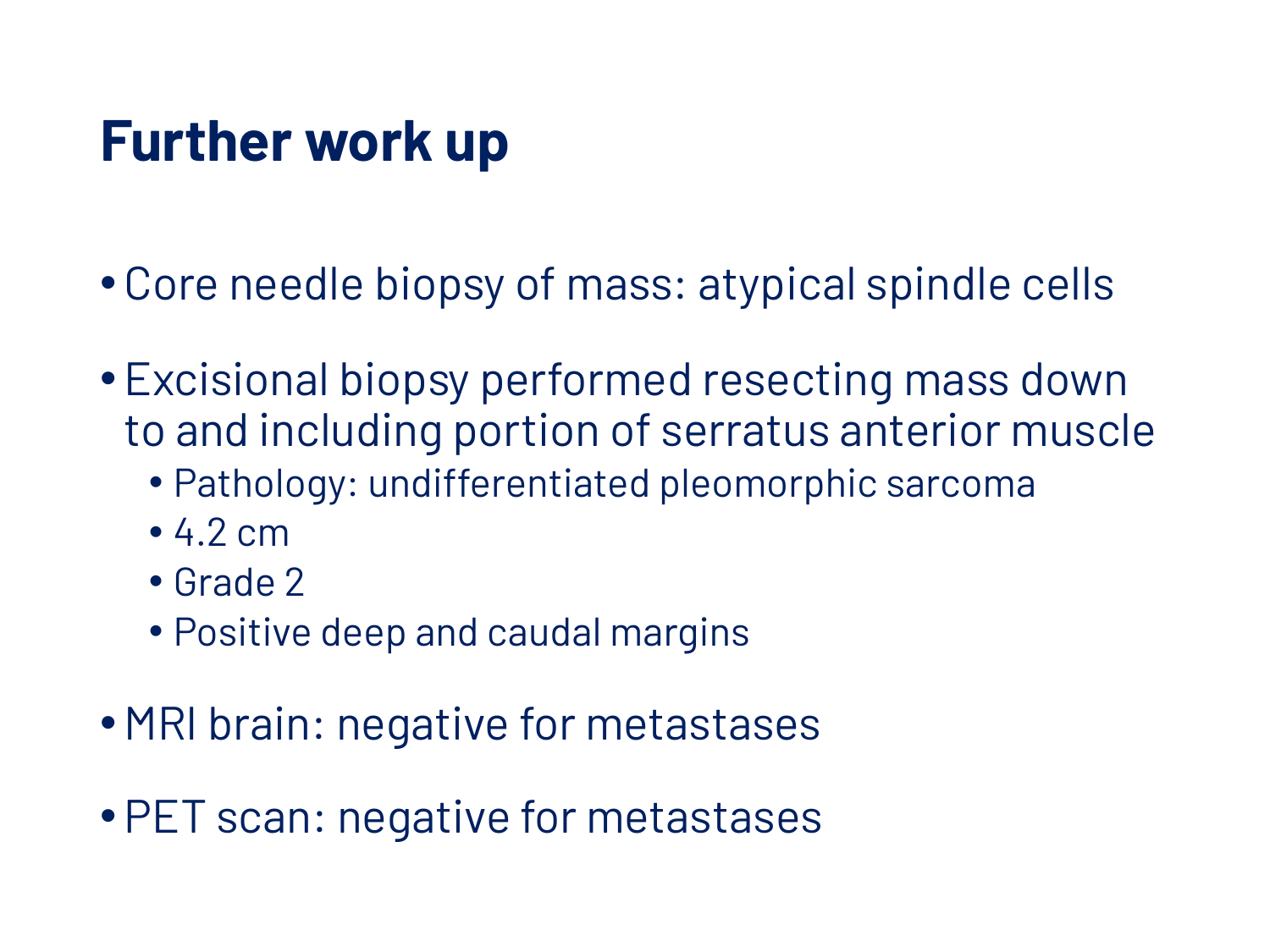

# Further work up
Core needle biopsy of mass: atypical spindle cells

Excisional biopsy performed resecting mass down to and including portion of serratus anterior muscle
Pathology: undifferentiated pleomorphic sarcoma
4.2 cm
Grade 2
Positive deep and caudal margins

MRI brain: negative for metastases

PET scan: negative for metastases